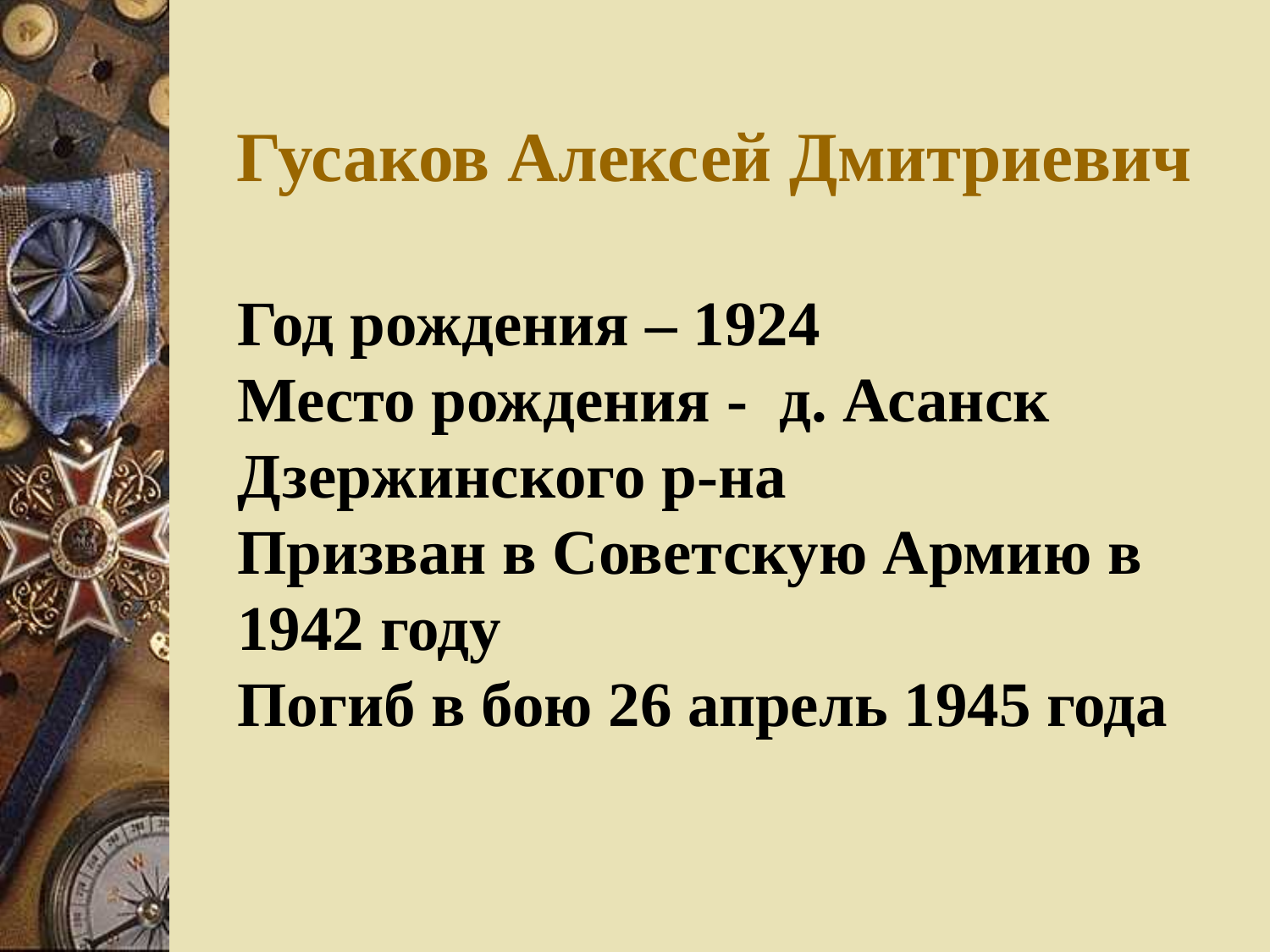

Гусаков Алексей Дмитриевич
Год рождения – 1924
Место рождения -  д. Асанск
Дзержинского р-на
Призван в Советскую Армию в
1942 году
Погиб в бою 26 апрель 1945 года